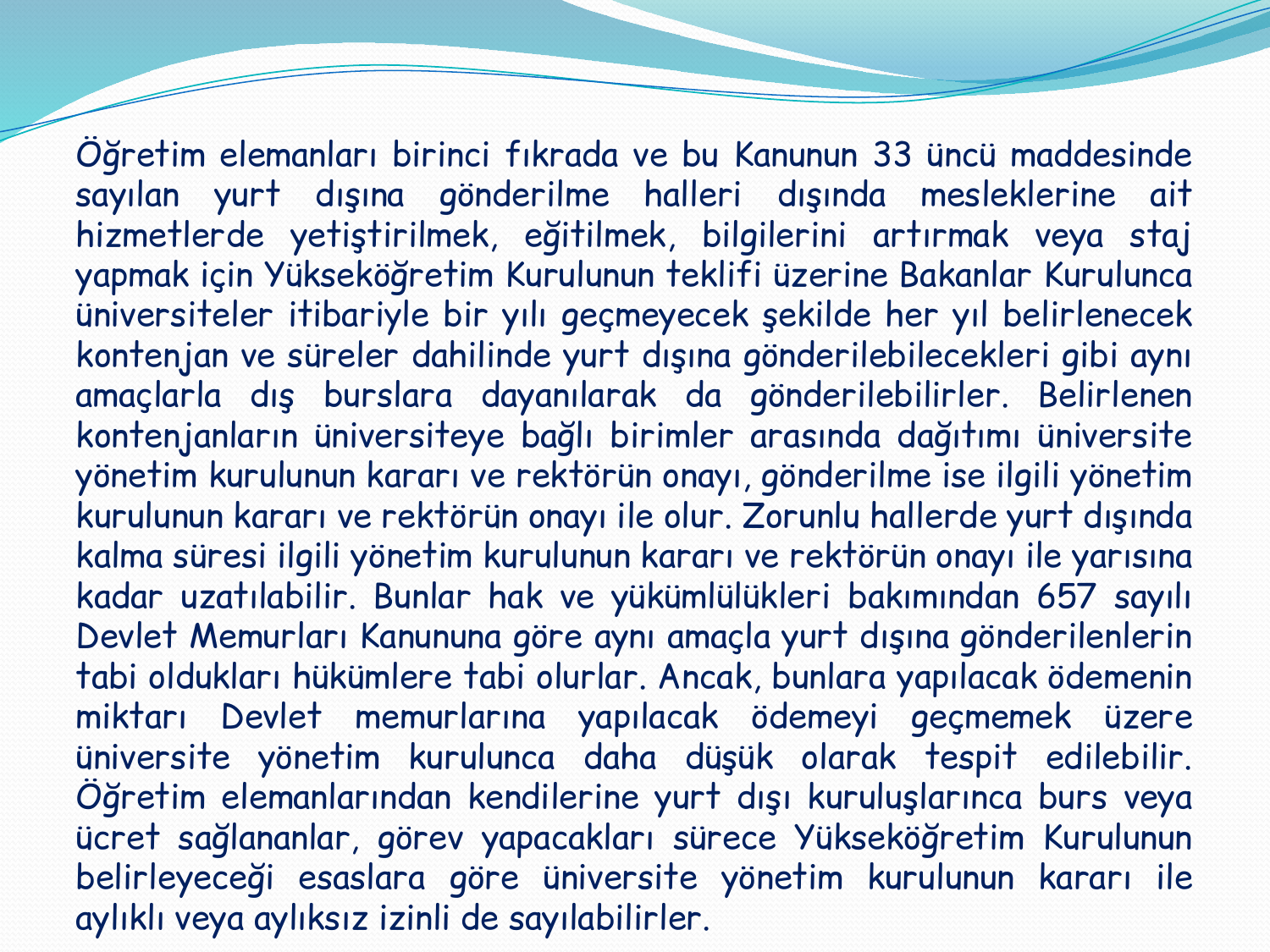

Öğretim elemanları birinci fıkrada ve bu Kanunun 33 üncü maddesinde sayılan yurt dışına gönderilme halleri dışında mesleklerine ait hizmetlerde yetiştirilmek, eğitilmek, bilgilerini artırmak veya staj yapmak için Yükseköğretim Kurulunun teklifi üzerine Bakanlar Kurulunca üniversiteler itibariyle bir yılı geçmeyecek şekilde her yıl belirlenecek kontenjan ve süreler dahilinde yurt dışına gönderilebilecekleri gibi aynı amaçlarla dış burslara dayanılarak da gönderilebilirler. Belirlenen kontenjanların üniversiteye bağlı birimler arasında dağıtımı üniversite yönetim kurulunun kararı ve rektörün onayı, gönderilme ise ilgili yönetim kurulunun kararı ve rektörün onayı ile olur. Zorunlu hallerde yurt dışında kalma süresi ilgili yönetim kurulunun kararı ve rektörün onayı ile yarısına kadar uzatılabilir. Bunlar hak ve yükümlülükleri bakımından 657 sayılı Devlet Memurları Kanununa göre aynı amaçla yurt dışına gönderilenlerin tabi oldukları hükümlere tabi olurlar. Ancak, bunlara yapılacak ödemenin miktarı Devlet memurlarına yapılacak ödemeyi geçmemek üzere üniversite yönetim kurulunca daha düşük olarak tespit edilebilir. Öğretim elemanlarından kendilerine yurt dışı kuruluşlarınca burs veya ücret sağlananlar, görev yapacakları sürece Yükseköğretim Kurulunun belirleyeceği esaslara göre üniversite yönetim kurulunun kararı ile aylıklı veya aylıksız izinli de sayılabilirler.